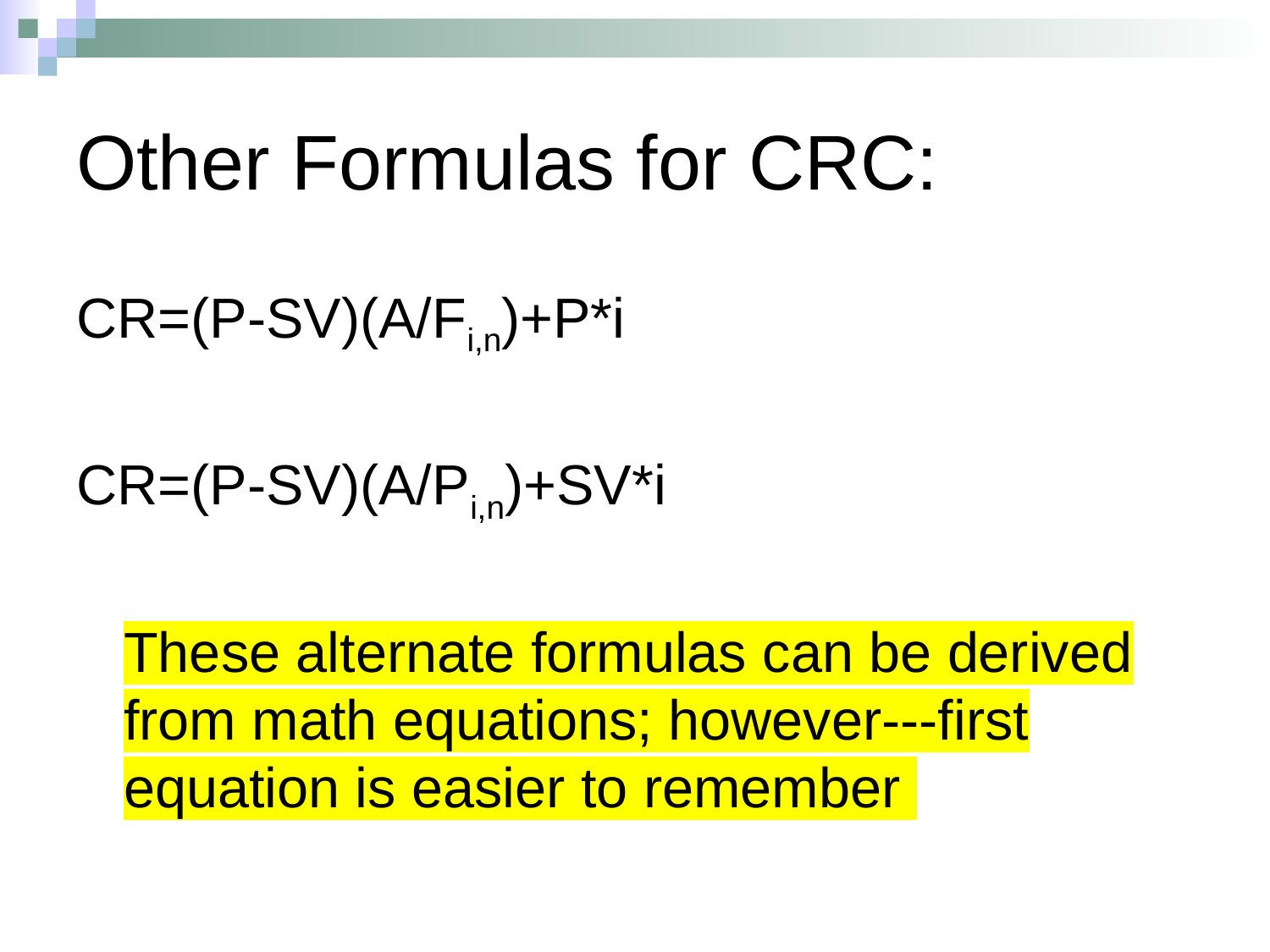

# Other Formulas for CRC:
CR=(P-SV)(A/Fi,n)+P*i

CR=(P-SV)(A/Pi,n)+SV*i

	These alternate formulas can be derived from math equations; however---first equation is easier to remember